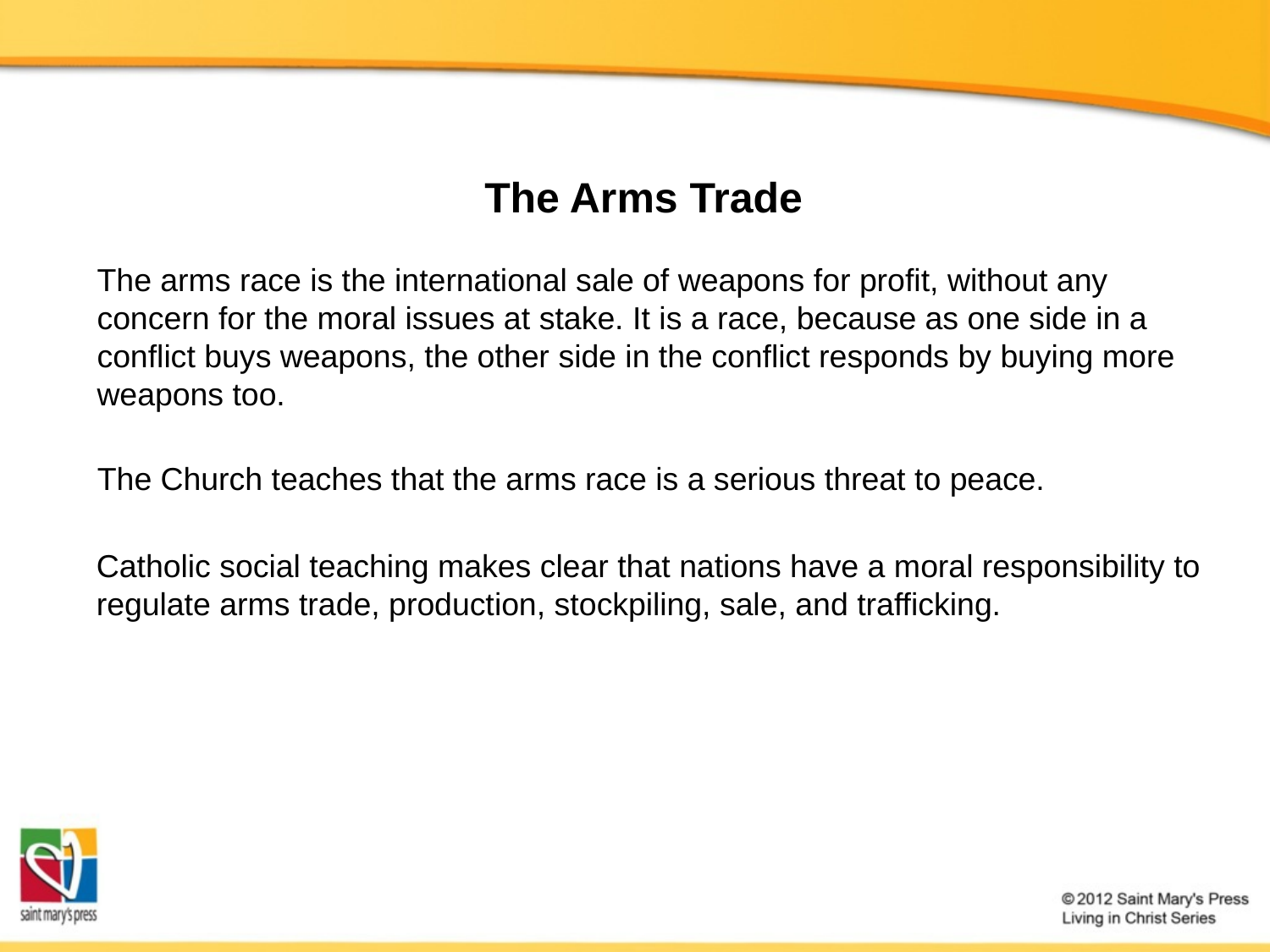

The Arms Trade
The arms race is the international sale of weapons for profit, without any concern for the moral issues at stake. It is a race, because as one side in a conflict buys weapons, the other side in the conflict responds by buying more weapons too.
The Church teaches that the arms race is a serious threat to peace.
Catholic social teaching makes clear that nations have a moral responsibility to regulate arms trade, production, stockpiling, sale, and trafficking.